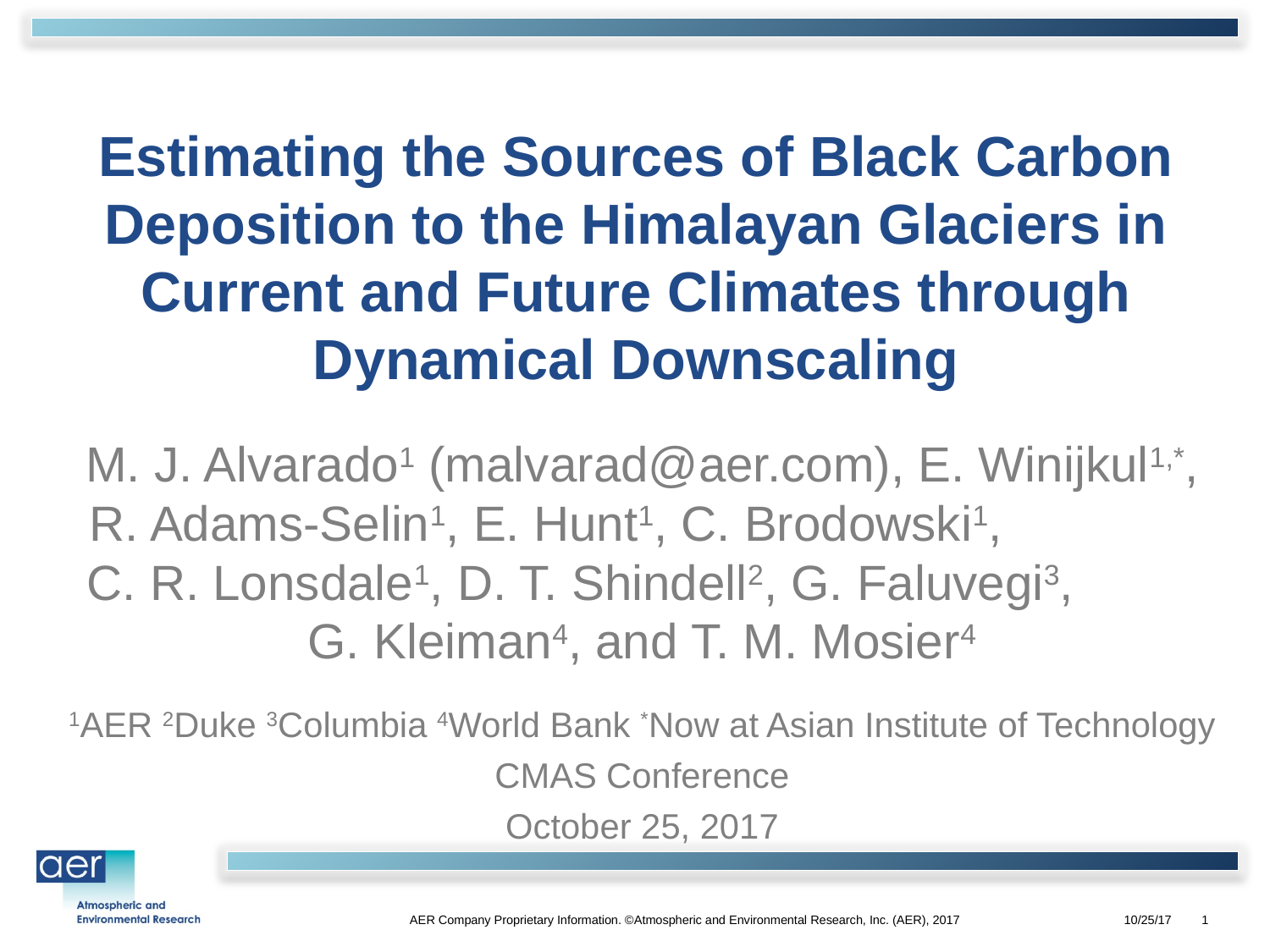

Estimating the Sources of Black Carbon Deposition to the Himalayan Glaciers in Current and Future Climates through Dynamical Downscaling

M. J. Alvarado1 (malvarad@aer.com), E. Winijkul1,*, R. Adams-Selin1, E. Hunt1, C. Brodowski1,               C. R. Lonsdale1, D. T. Shindell2, G. Faluvegi3,          G. Kleiman4, and T. M. Mosier4

1AER 2Duke 3Columbia 4World Bank *Now at Asian Institute of Technology
CMAS Conference
October 25, 2017